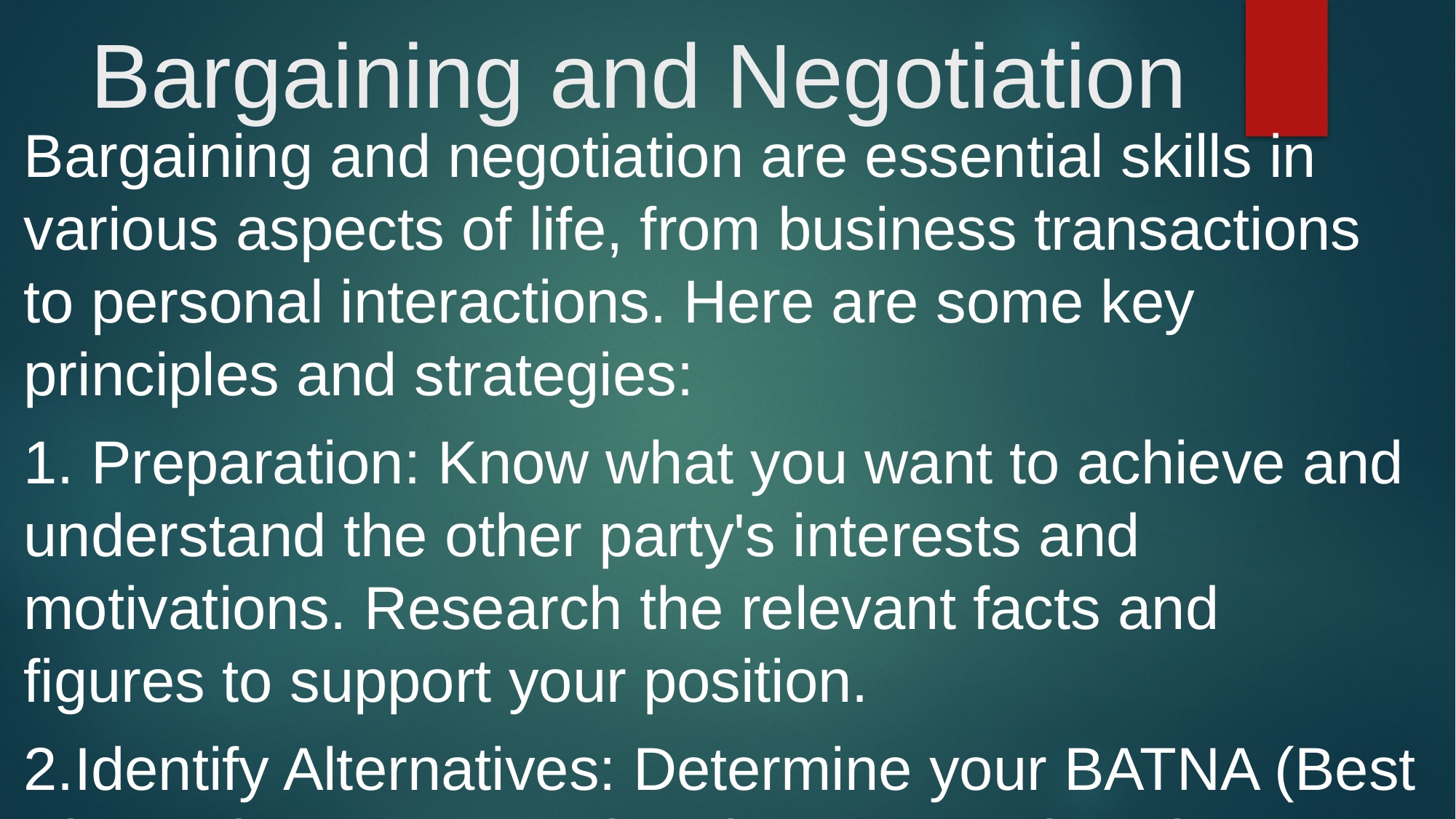

# Bargaining and Negotiation
Bargaining and negotiation are essential skills in various aspects of life, from business transactions to personal interactions. Here are some key principles and strategies:
1. Preparation: Know what you want to achieve and understand the other party's interests and motivations. Research the relevant facts and figures to support your position.
2.Identify Alternatives: Determine your BATNA (Best Alternative to a Negotiated Agreement) and understand your walk-away point. Knowing your alternatives gives you leverage and confidence during negotiations.